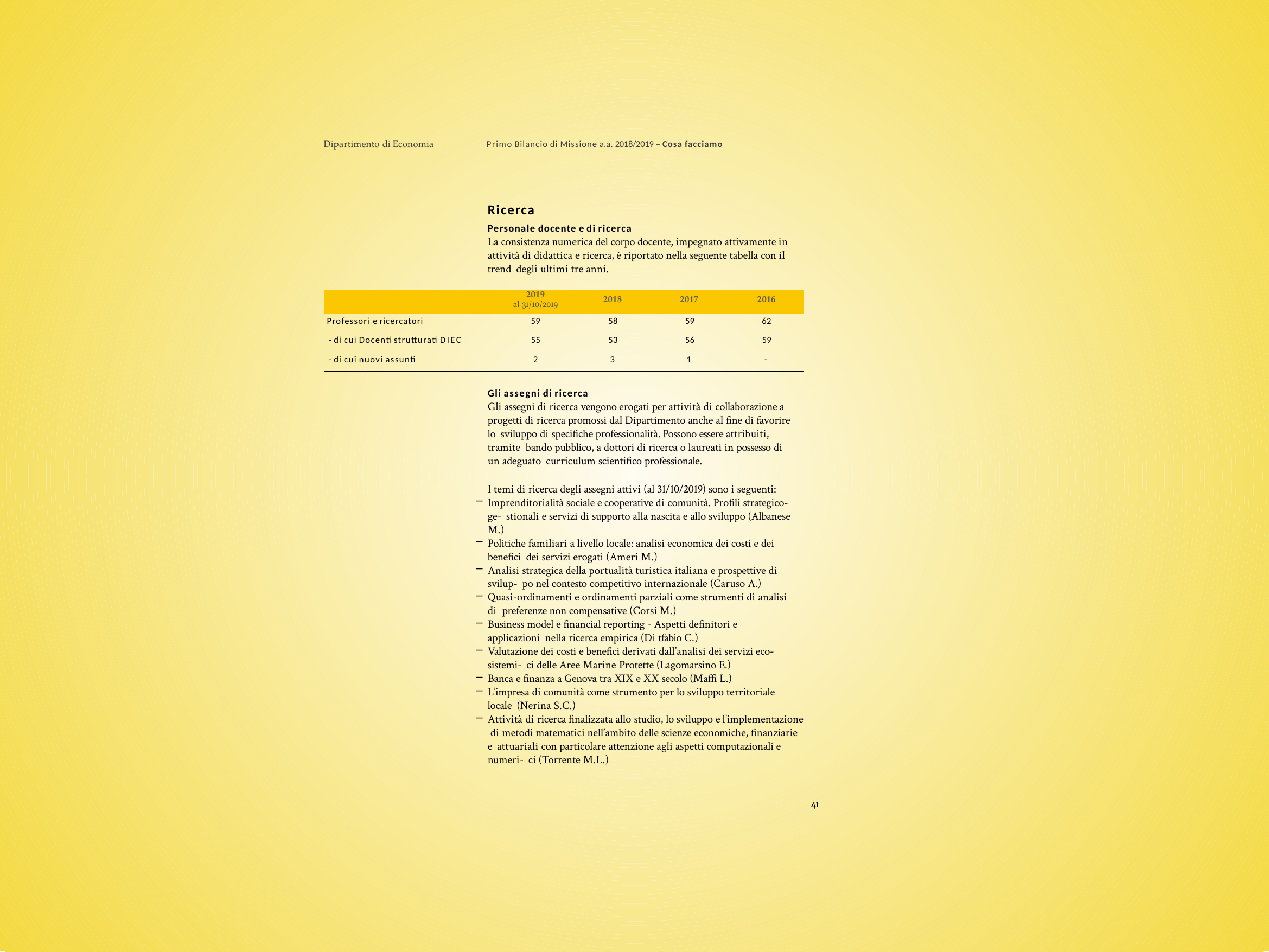

Dipartimento di Economia
Primo Bilancio di Missione a.a. 2018/2019 – Cosa facciamo
Ricerca
Personale docente e di ricerca
La consistenza numerica del corpo docente, impegnato attivamente in  attività di didattica e ricerca, è riportato nella seguente tabella con il trend  degli ultimi tre anni.
|  | 2019 al 31/10/2019 | 2018 | 2017 | 2016 |
| --- | --- | --- | --- | --- |
| Professori e ricercatori | 59 | 58 | 59 | 62 |
| - di cui Docenti strutturati DIEC | 55 | 53 | 56 | 59 |
| - di cui nuovi assunti | 2 | 3 | 1 | - |
Gli assegni di ricerca
Gli assegni di ricerca vengono erogati per attività di collaborazione a  progetti di ricerca promossi dal Dipartimento anche al fine di favorire lo  sviluppo di specifiche professionalità. Possono essere attribuiti, tramite  bando pubblico, a dottori di ricerca o laureati in possesso di un adeguato  curriculum scientifico professionale.

I temi di ricerca degli assegni attivi (al 31/10/2019) sono i seguenti:
Imprenditorialità sociale e cooperative di comunità. Profili strategico-ge-  stionali e servizi di supporto alla nascita e allo sviluppo (Albanese M.)
Politiche familiari a livello locale: analisi economica dei costi e dei benefici  dei servizi erogati (Ameri M.)
Analisi strategica della portualità turistica italiana e prospettive di svilup-  po nel contesto competitivo internazionale (Caruso A.)
Quasi-ordinamenti e ordinamenti parziali come strumenti di analisi di  preferenze non compensative (Corsi M.)
Business model e financial reporting - Aspetti definitori e applicazioni  nella ricerca empirica (Di tfabio C.)
Valutazione dei costi e benefici derivati dall’analisi dei servizi eco-sistemi-  ci delle Aree Marine Protette (Lagomarsino E.)
Banca e finanza a Genova tra XIX e XX secolo (Maffi L.)
L’impresa di comunità come strumento per lo sviluppo territoriale locale  (Nerina S.C.)
Attività di ricerca finalizzata allo studio, lo sviluppo e l’implementazione  di metodi matematici nell’ambito delle scienze economiche, finanziarie e  attuariali con particolare attenzione agli aspetti computazionali e numeri-  ci (Torrente M.L.)
41